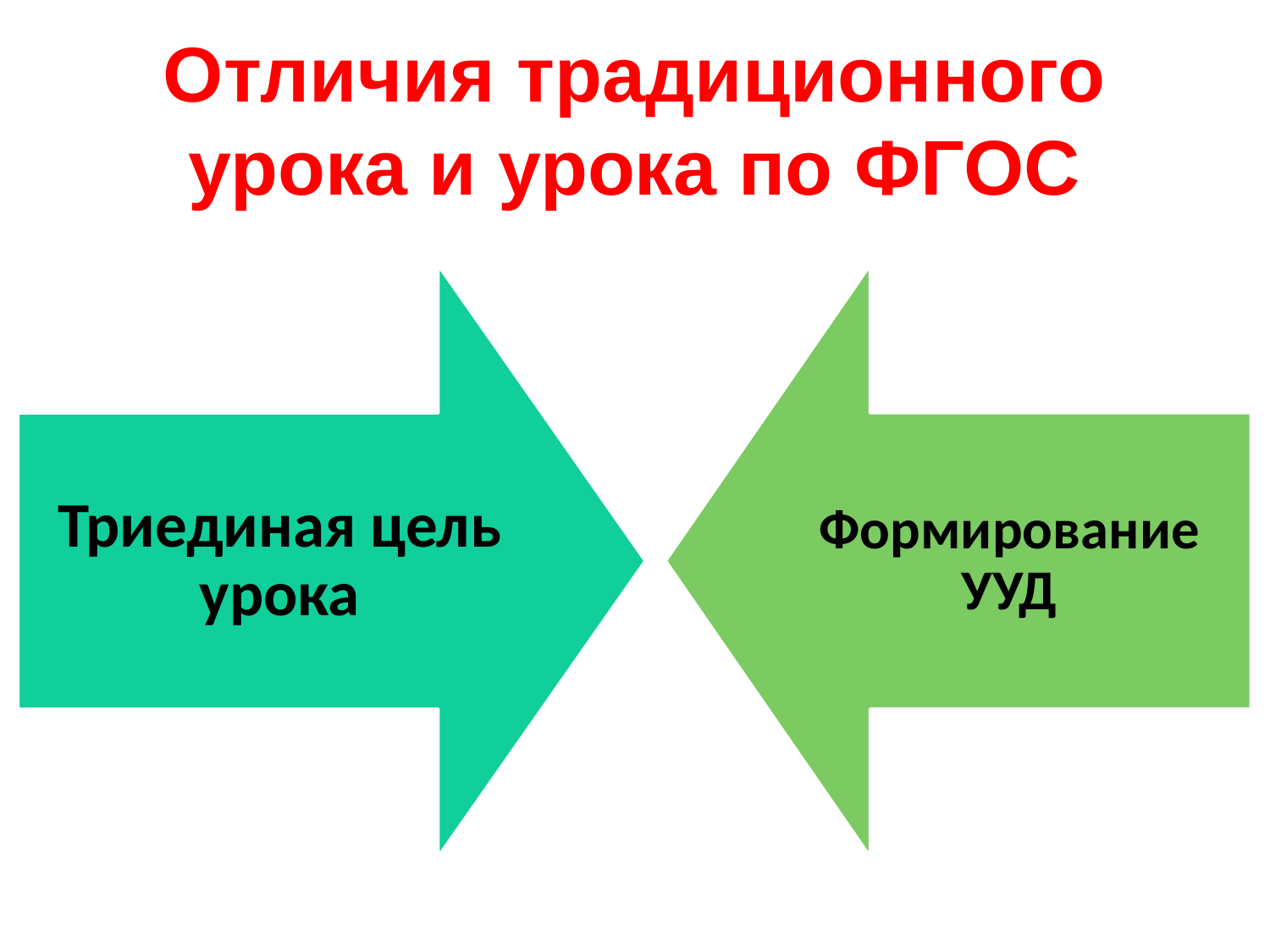

Отличия традиционного урока и урока по ФГОС
Триединая цель урока
Формирование УУД